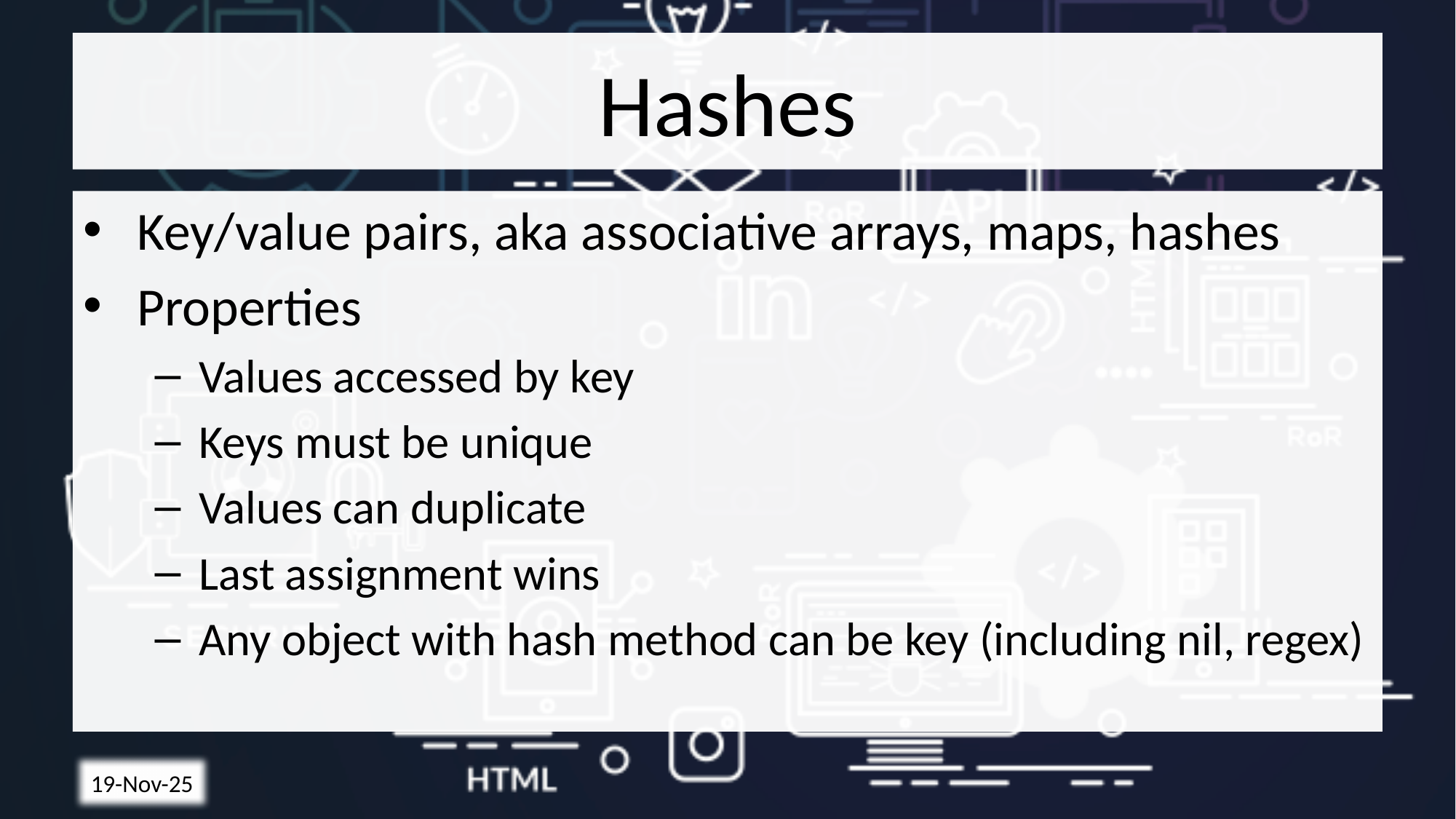

# Hashes
Key/value pairs, aka associative arrays, maps, hashes
Properties
Values accessed by key
Keys must be unique
Values can duplicate
Last assignment wins
Any object with hash method can be key (including nil, regex)